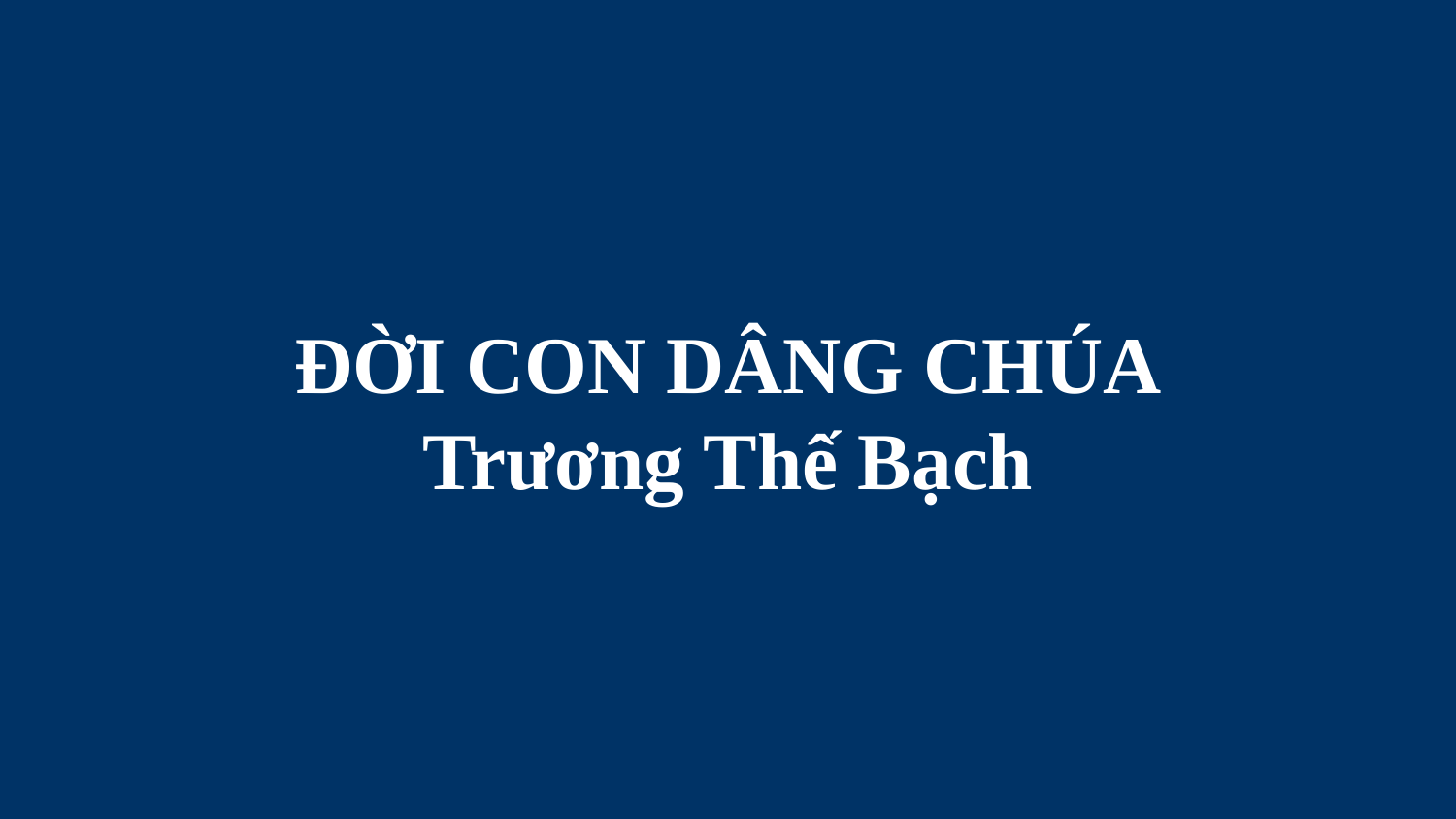

# ĐỜI CON DÂNG CHÚA Trương Thế Bạch